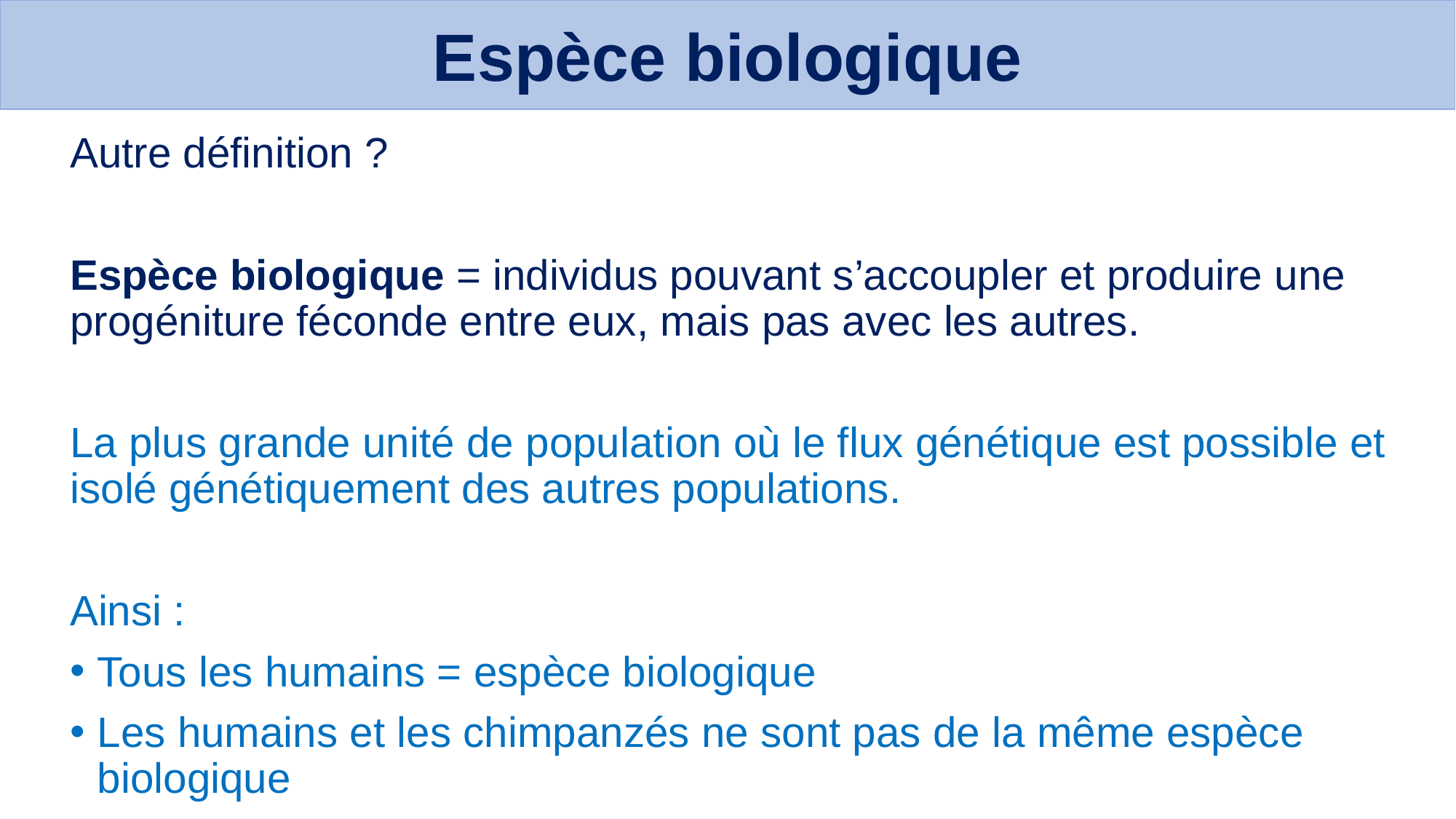

Espèce biologique
Autre définition ?

Espèce biologique = individus pouvant s’accoupler et produire une progéniture féconde entre eux, mais pas avec les autres.

La plus grande unité de population où le flux génétique est possible et isolé génétiquement des autres populations.

Ainsi :
Tous les humains = espèce biologique
Les humains et les chimpanzés ne sont pas de la même espèce biologique